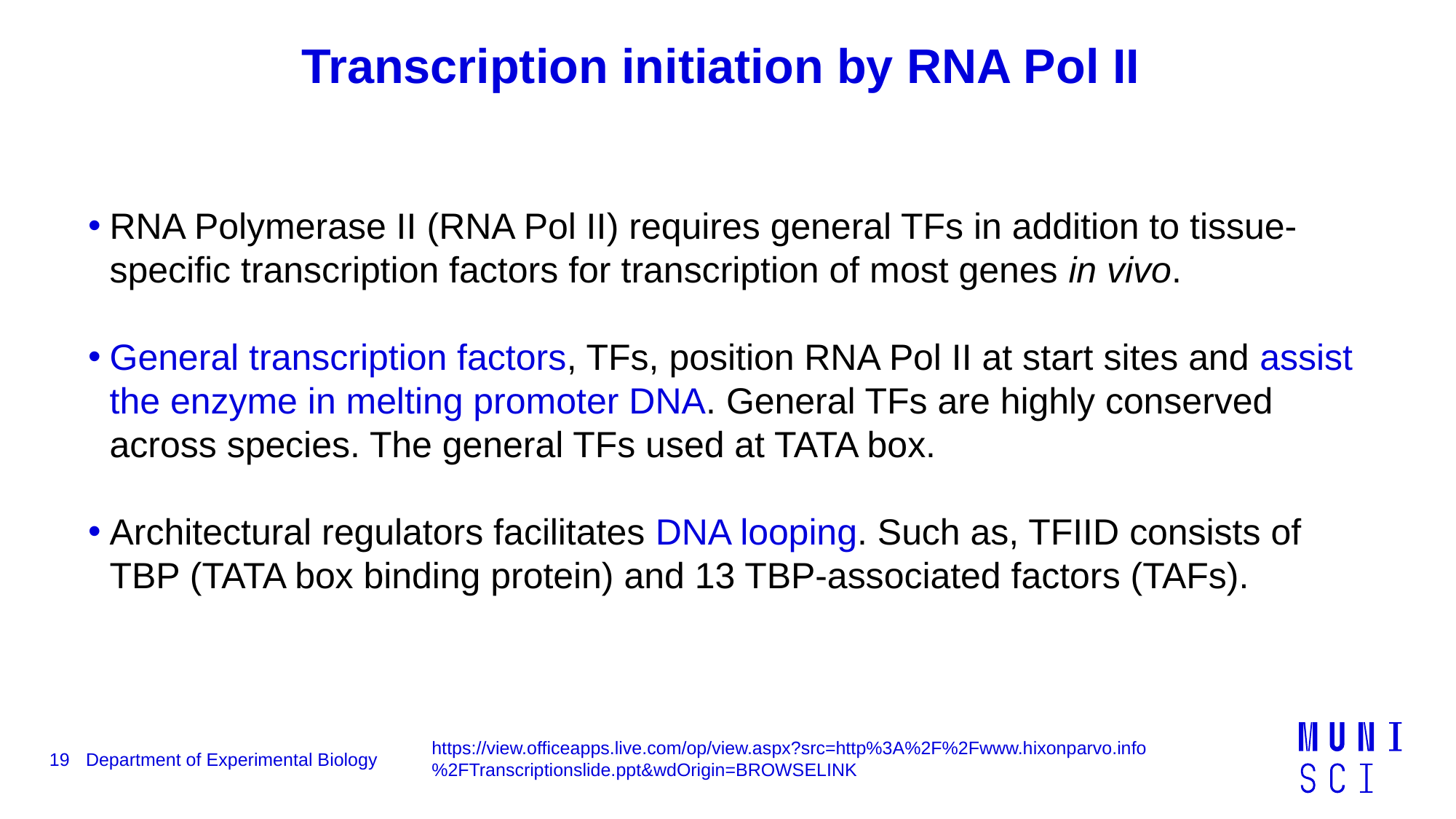

Transcription initiation by RNA Pol II
RNA Polymerase II (RNA Pol II) requires general TFs in addition to tissue-specific transcription factors for transcription of most genes in vivo.

General transcription factors, TFs, position RNA Pol II at start sites and assist the enzyme in melting promoter DNA. General TFs are highly conserved across species. The general TFs used at TATA box.

Architectural regulators facilitates DNA looping. Such as, TFIID consists of TBP (TATA box binding protein) and 13 TBP-associated factors (TAFs).
https://view.officeapps.live.com/op/view.aspx?src=http%3A%2F%2Fwww.hixonparvo.info%2FTranscriptionslide.ppt&wdOrigin=BROWSELINK
19
Department of Experimental Biology